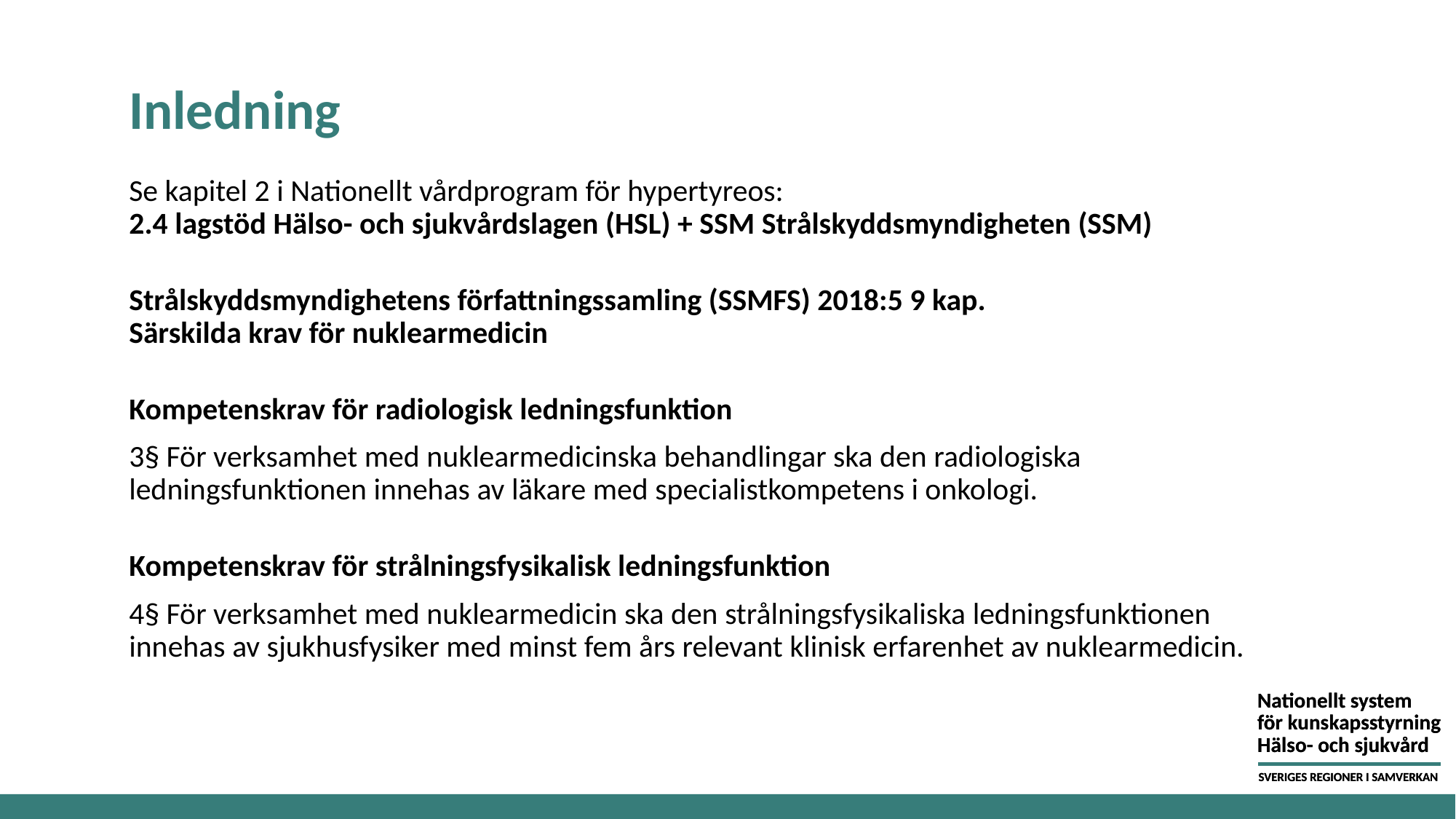

# Inledning
Se kapitel 2 i Nationellt vårdprogram för hypertyreos:
2.4 lagstöd Hälso- och sjukvårdslagen (HSL) + SSM Strålskyddsmyndigheten (SSM)

Strålskyddsmyndighetens författningssamling (SSMFS) 2018:5 9 kap.
Särskilda krav för nuklearmedicin

Kompetenskrav för radiologisk ledningsfunktion
3§ För verksamhet med nuklearmedicinska behandlingar ska den radiologiska ledningsfunktionen innehas av läkare med specialistkompetens i onkologi.

Kompetenskrav för strålningsfysikalisk ledningsfunktion
4§ För verksamhet med nuklearmedicin ska den strålningsfysikaliska ledningsfunktionen innehas av sjukhusfysiker med minst fem års relevant klinisk erfarenhet av nuklearmedicin.